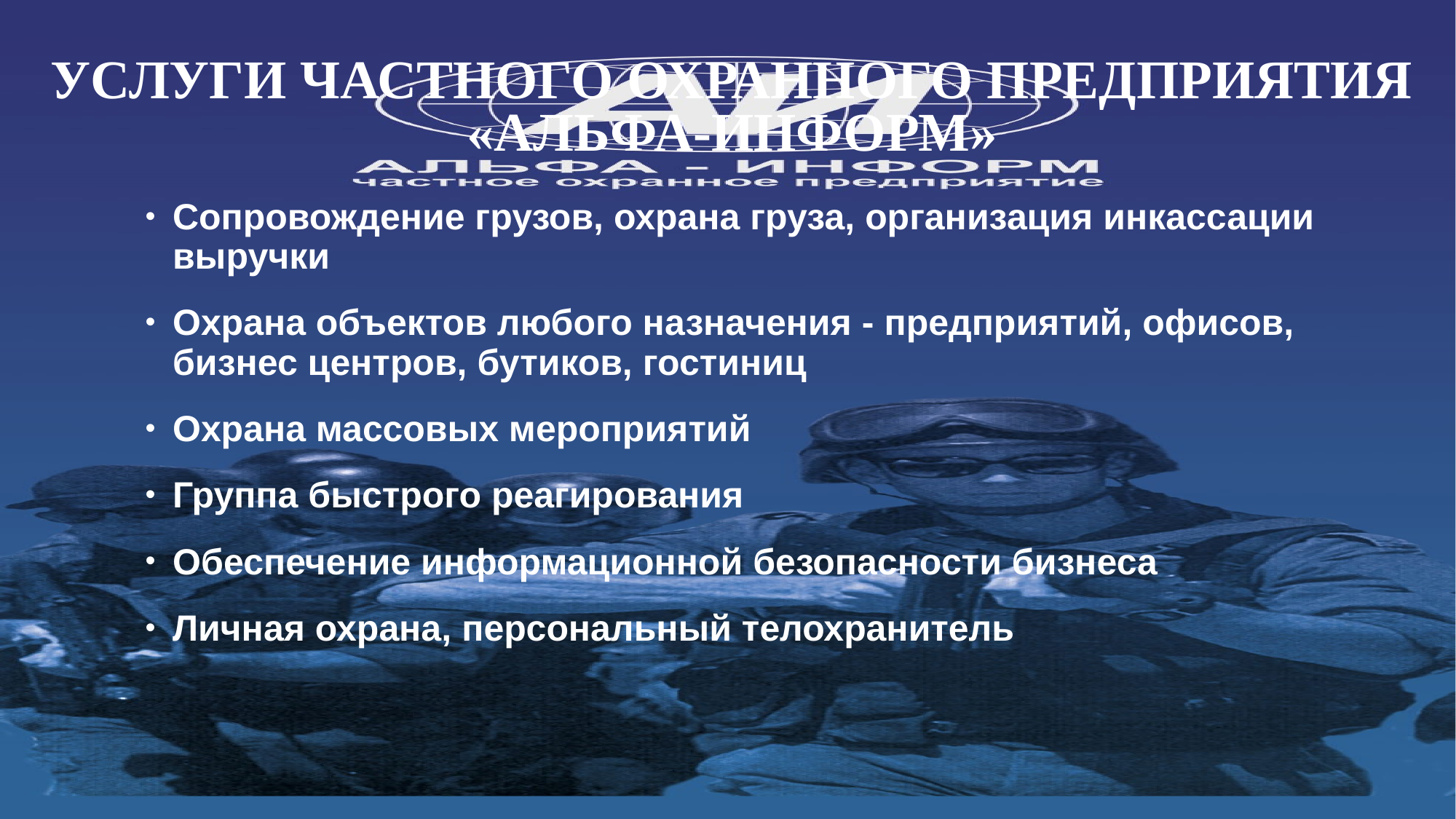

# УСЛУГИ ЧАСТНОГО ОХРАННОГО ПРЕДПРИЯТИЯ «АЛЬФА-ИНФОРМ»
Сопровождение грузов, охрана груза, организация инкассации выручки
Охрана объектов любого назначения - предприятий, офисов, бизнес центров, бутиков, гостиниц
Охрана массовых мероприятий
Группа быстрого реагирования
Обеспечение информационной безопасности бизнеса
Личная охрана, персональный телохранитель